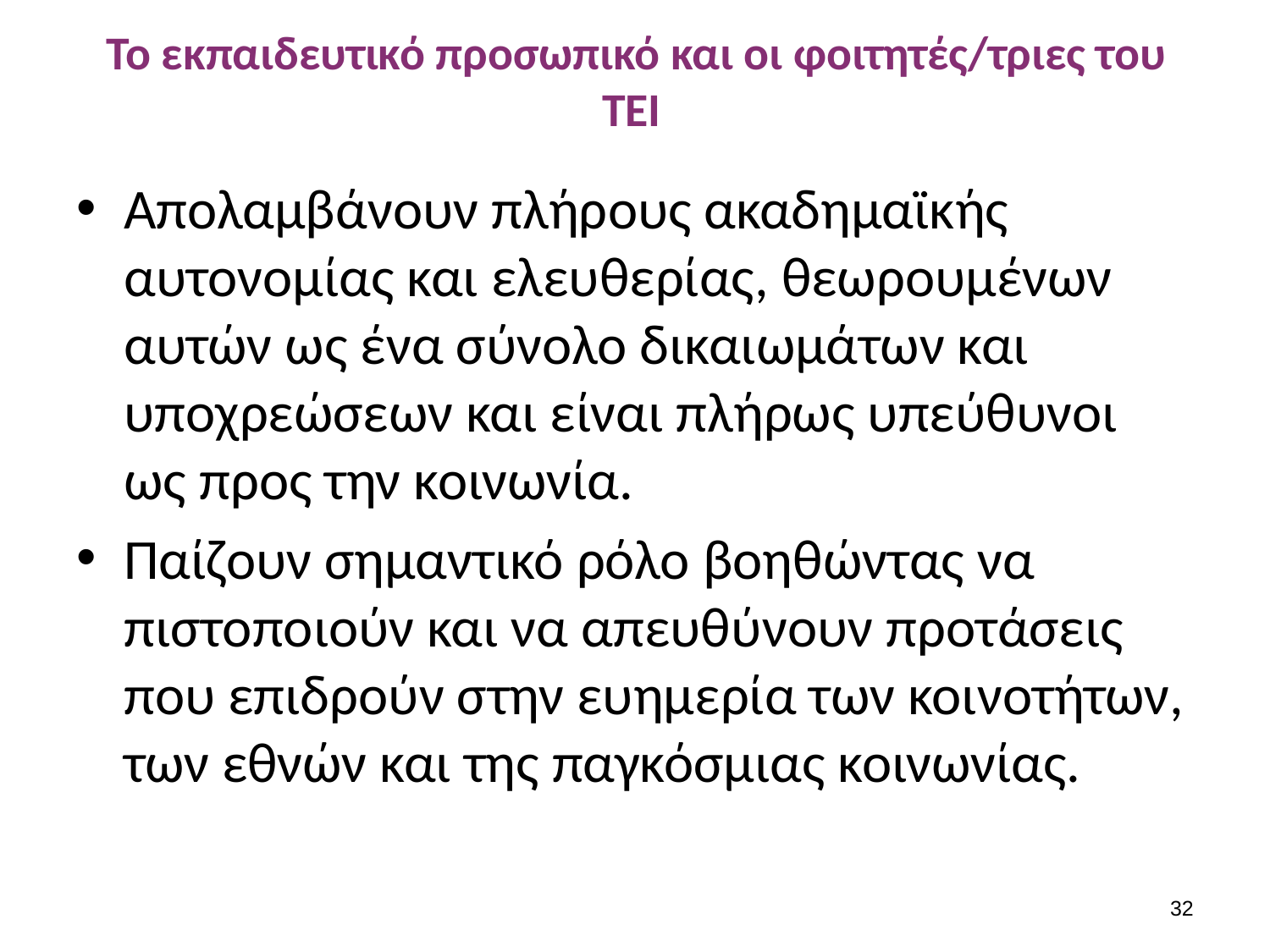

# Το εκπαιδευτικό προσωπικό και οι φοιτητές/τριες του ΤΕΙ
Απολαμβάνουν πλήρους ακαδημαϊκής αυτονομίας και ελευθερίας, θεωρουμένων αυτών ως ένα σύνολο δικαιωμά­των και υποχρεώσεων και είναι πλήρως υπεύθυνοι ως προς την κοινωνία.
Παίζουν σημαντικό ρόλο βοηθώντας να πιστοποιούν και να απευθύ­νουν προτάσεις που επιδρούν στην ευημερία των κοι­νοτήτων, των εθνών και της παγκόσμιας κοινωνίας.

32